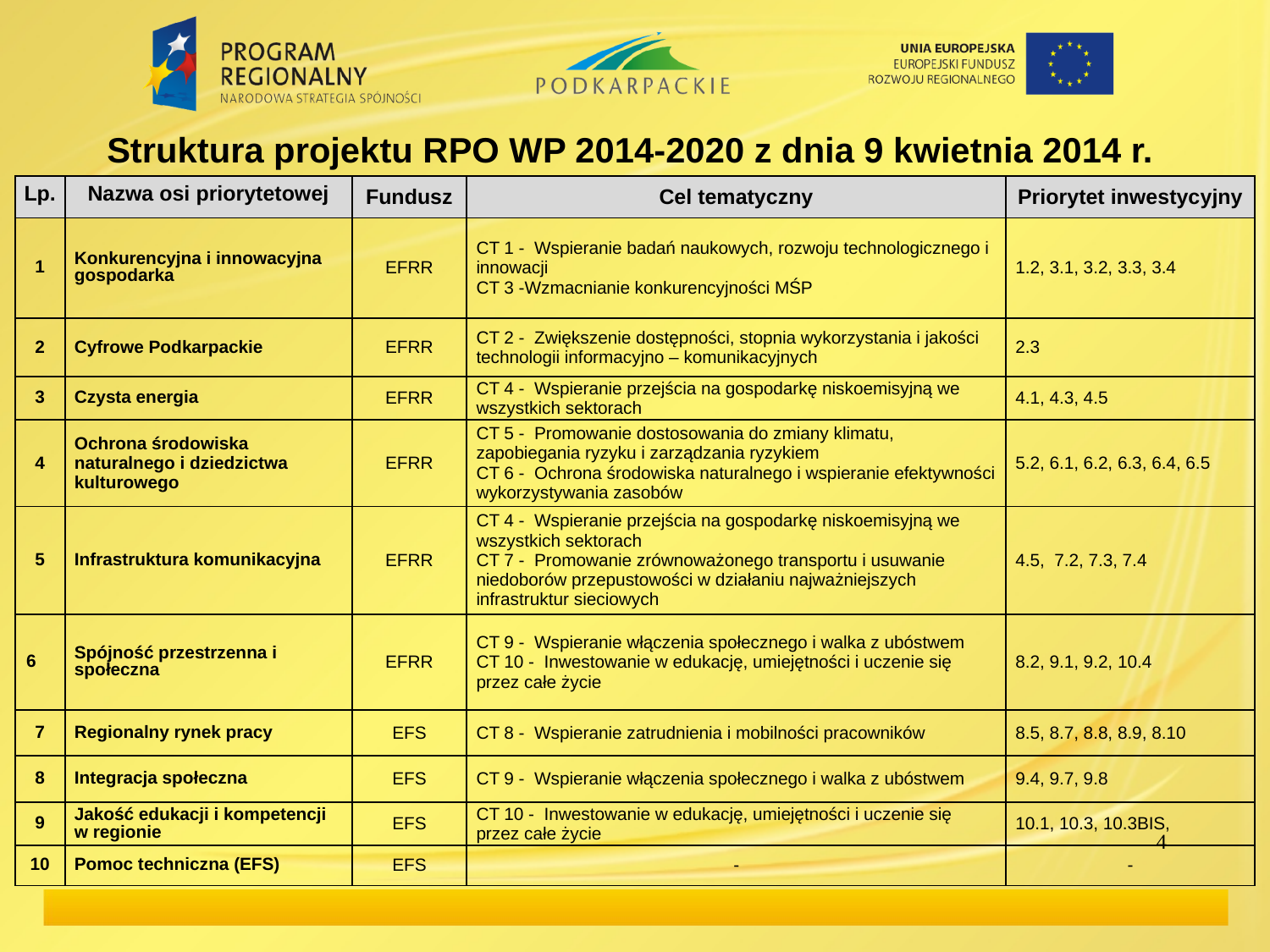

# Struktura projektu RPO WP 2014-2020 z dnia 9 kwietnia 2014 r.
| Lp. | Nazwa osi priorytetowej | Fundusz | Cel tematyczny | Priorytet inwestycyjny |
| --- | --- | --- | --- | --- |
| 1 | Konkurencyjna i innowacyjna gospodarka | EFRR | CT 1 - Wspieranie badań naukowych, rozwoju technologicznego i innowacji CT 3 -Wzmacnianie konkurencyjności MŚP | 1.2, 3.1, 3.2, 3.3, 3.4 |
| 2 | Cyfrowe Podkarpackie | EFRR | CT 2 - Zwiększenie dostępności, stopnia wykorzystania i jakości technologii informacyjno – komunikacyjnych | 2.3 |
| 3 | Czysta energia | EFRR | CT 4 - Wspieranie przejścia na gospodarkę niskoemisyjną we wszystkich sektorach | 4.1, 4.3, 4.5 |
| 4 | Ochrona środowiska naturalnego i dziedzictwa kulturowego | EFRR | CT 5 - Promowanie dostosowania do zmiany klimatu, zapobiegania ryzyku i zarządzania ryzykiem CT 6 - Ochrona środowiska naturalnego i wspieranie efektywności wykorzystywania zasobów | 5.2, 6.1, 6.2, 6.3, 6.4, 6.5 |
| 5 | Infrastruktura komunikacyjna | EFRR | CT 4 - Wspieranie przejścia na gospodarkę niskoemisyjną we wszystkich sektorach CT 7 - Promowanie zrównoważonego transportu i usuwanie niedoborów przepustowości w działaniu najważniejszych infrastruktur sieciowych | 4.5, 7.2, 7.3, 7.4 |
| 6 | Spójność przestrzenna i społeczna | EFRR | CT 9 - Wspieranie włączenia społecznego i walka z ubóstwem CT 10 - Inwestowanie w edukację, umiejętności i uczenie się przez całe życie | 8.2, 9.1, 9.2, 10.4 |
| 7 | Regionalny rynek pracy | EFS | CT 8 - Wspieranie zatrudnienia i mobilności pracowników | 8.5, 8.7, 8.8, 8.9, 8.10 |
| 8 | Integracja społeczna | EFS | CT 9 - Wspieranie włączenia społecznego i walka z ubóstwem | 9.4, 9.7, 9.8 |
| 9 | Jakość edukacji i kompetencji w regionie | EFS | CT 10 - Inwestowanie w edukację, umiejętności i uczenie się przez całe życie | 10.1, 10.3, 10.3BIS, |
| 10 | Pomoc techniczna (EFS) | EFS | - | - |
4